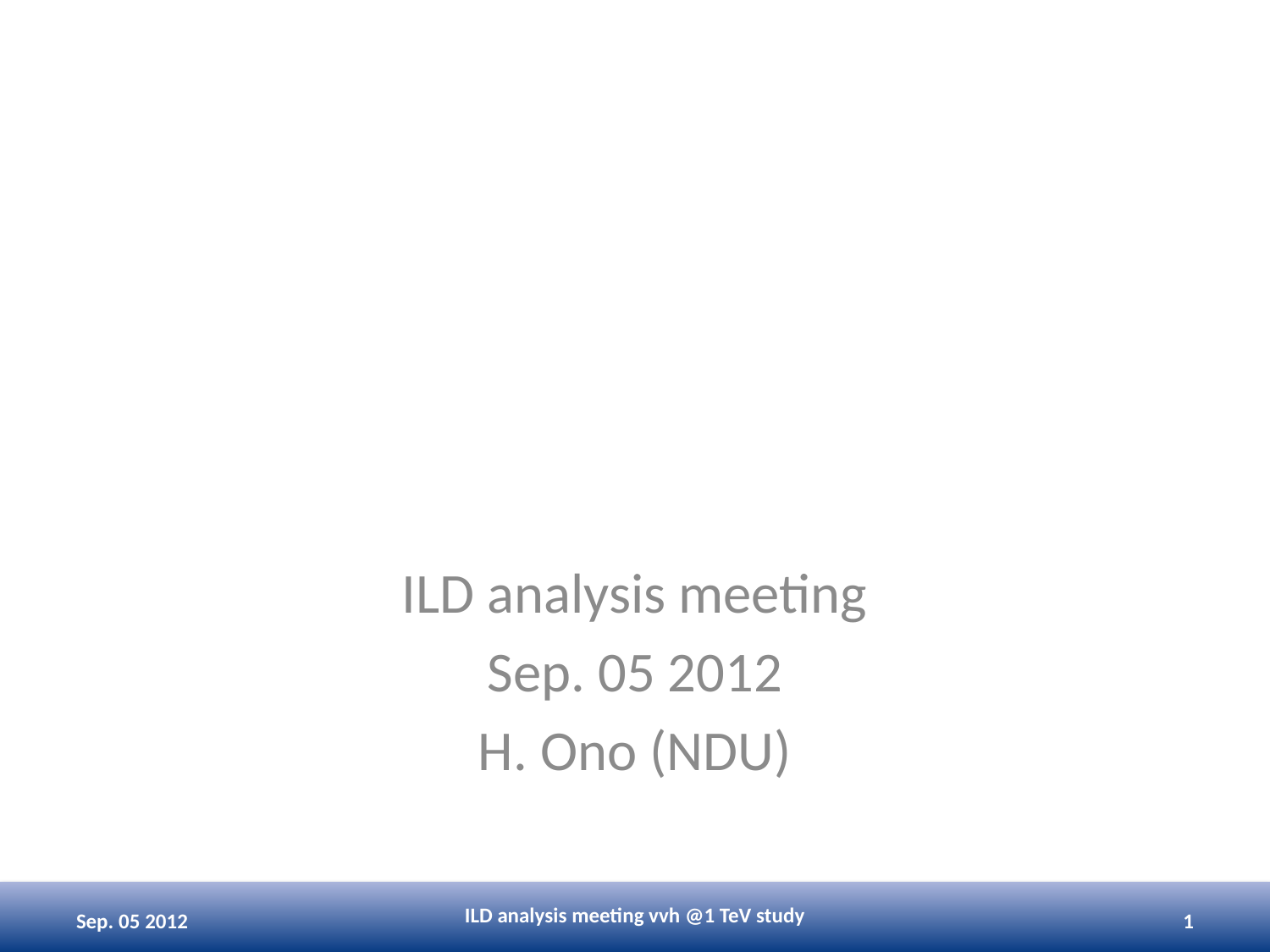

# vvh @ 1TeV study for DBD
ILD analysis meeting
Sep. 05 2012
H. Ono (NDU)
ILD analysis meeting vvh @1 TeV study
Sep. 05 2012
1